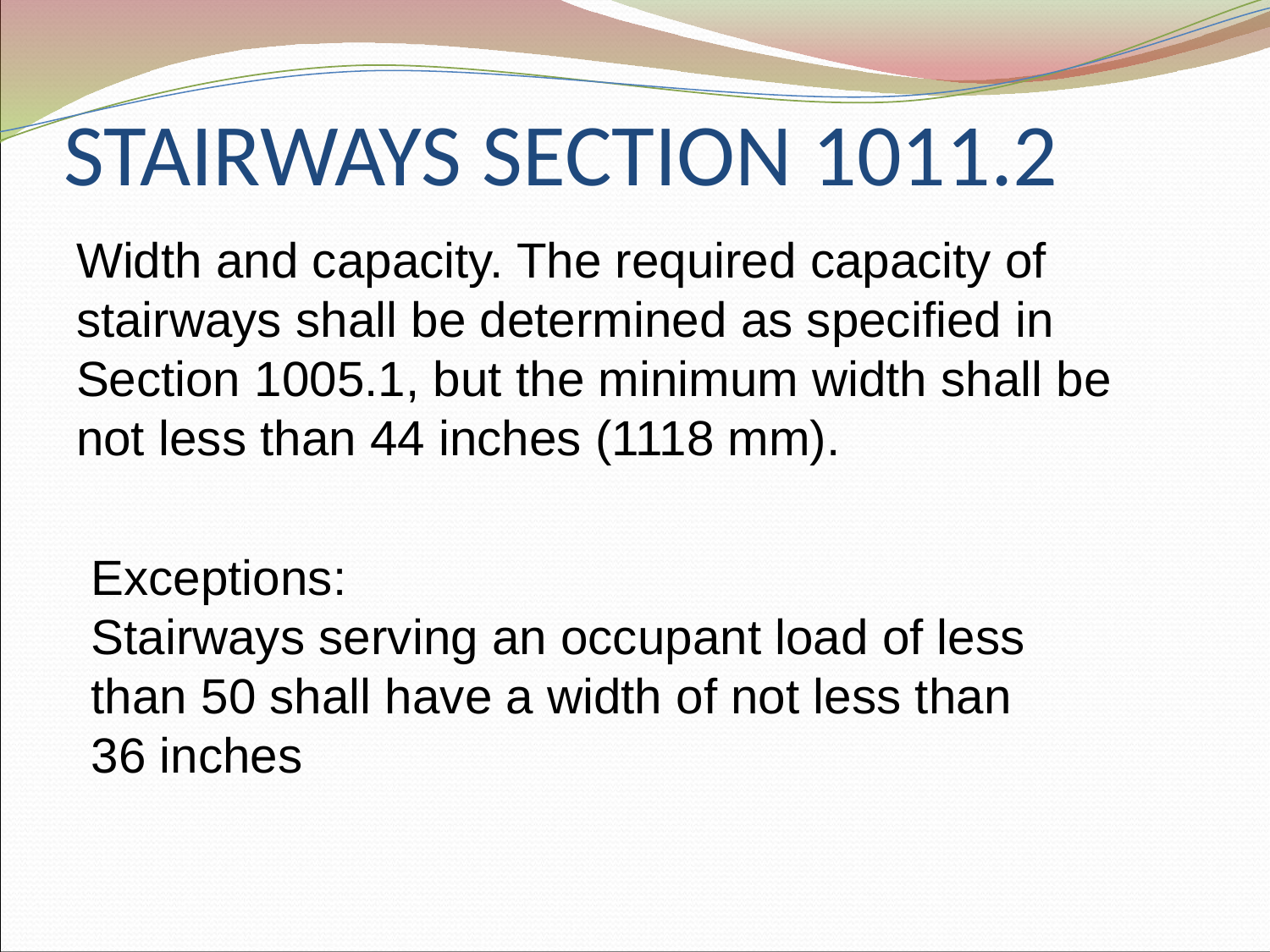

# STAIRWAYS SECTION 1011.2
Width and capacity. The required capacity of stairways shall be determined as specified in Section 1005.1, but the minimum width shall be not less than 44 inches (1118 mm).
Exceptions:
Stairways serving an occupant load of less
than 50 shall have a width of not less than
36 inches